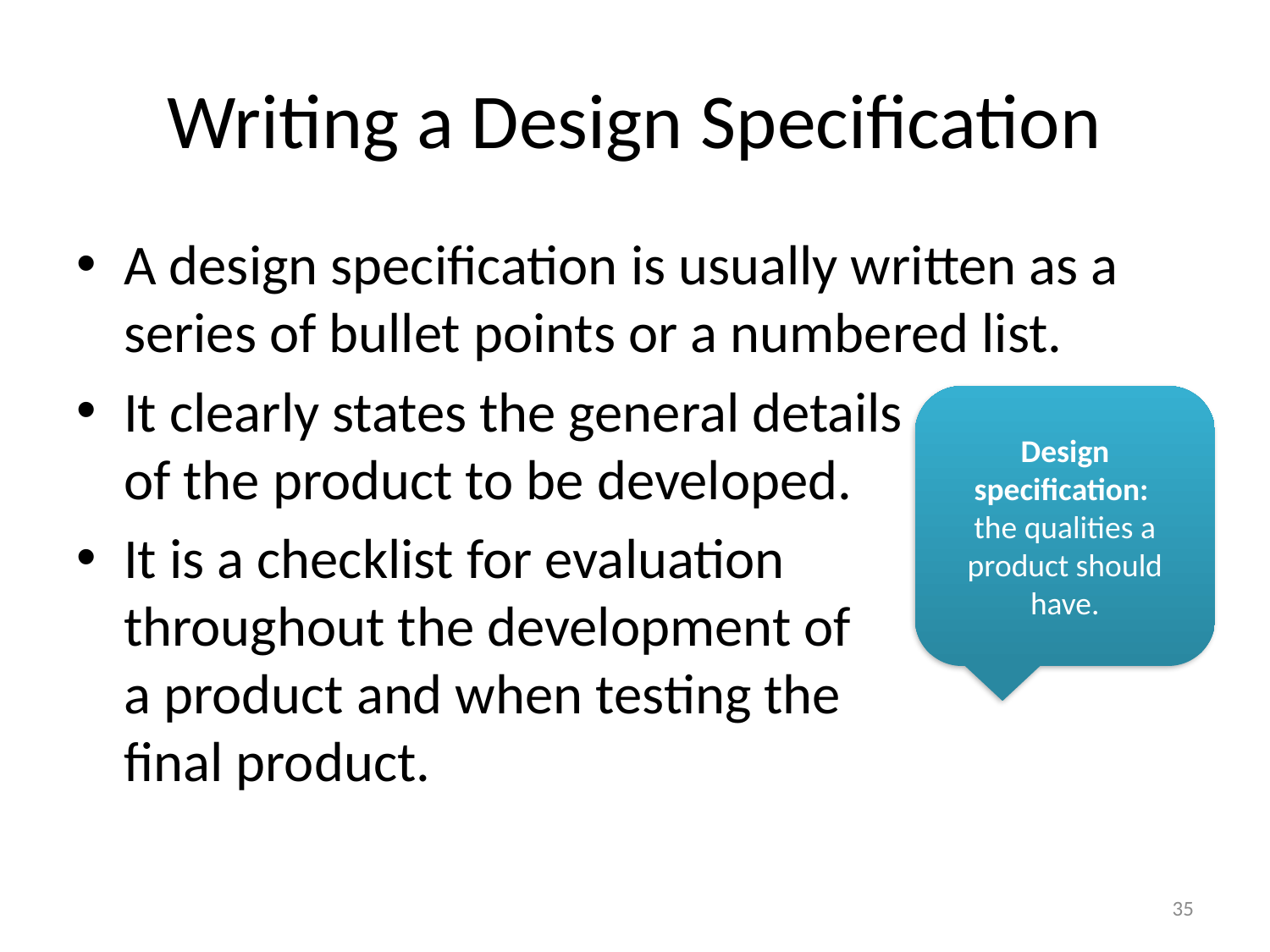

# Writing a Design Specification
A design specification is usually written as a series of bullet points or a numbered list.
It clearly states the general details
of the product to be developed.
It is a checklist for evaluation
throughout the development of
a product and when testing the
final product.
Design specification:
the qualities a product should have.
35